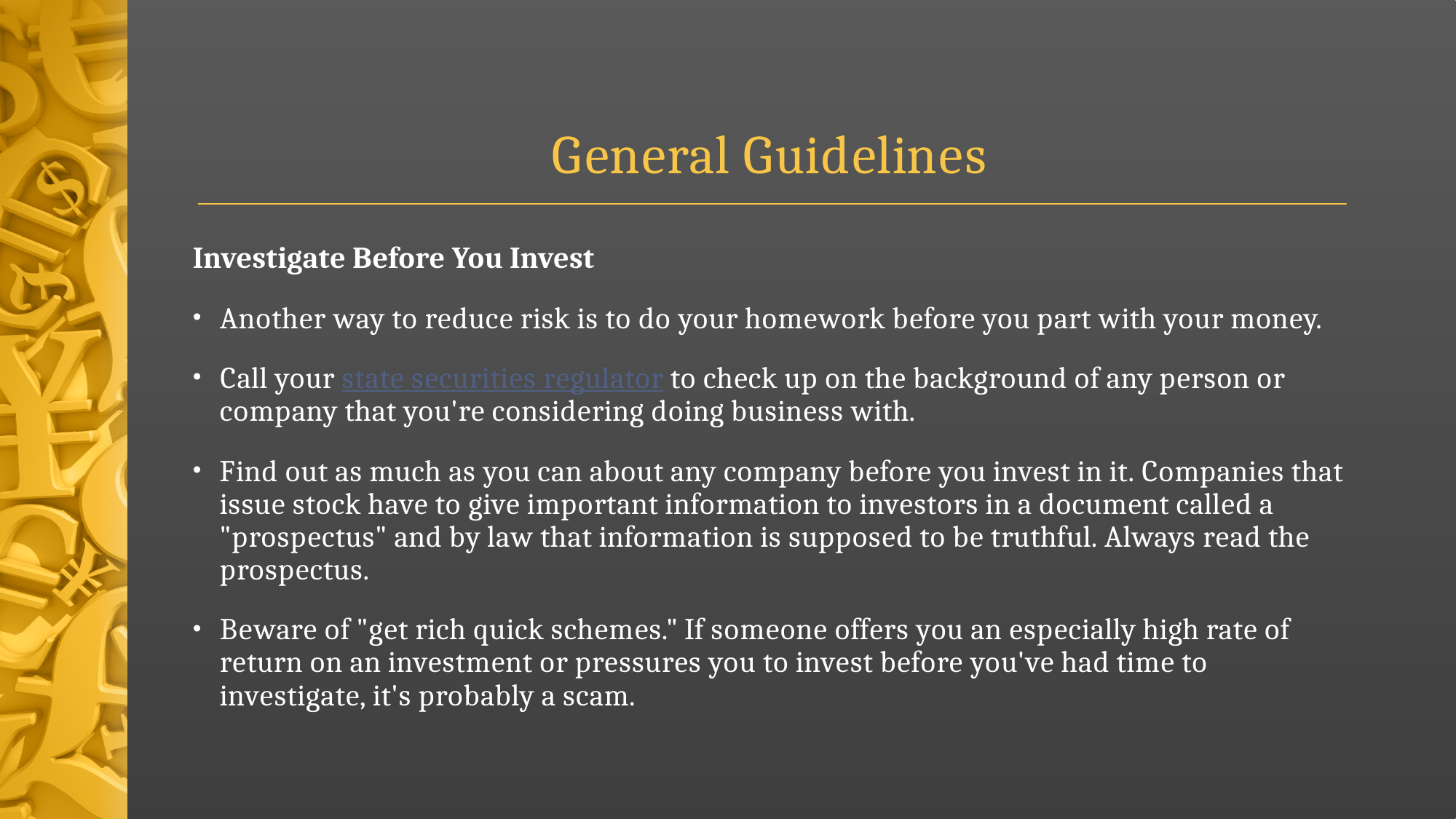

# General Guidelines
Investigate Before You Invest
Another way to reduce risk is to do your homework before you part with your money.
Call your state securities regulator to check up on the background of any person or company that you're considering doing business with.
Find out as much as you can about any company before you invest in it. Companies that issue stock have to give important information to investors in a document called a "prospectus" and by law that information is supposed to be truthful. Always read the prospectus.
Beware of "get rich quick schemes." If someone offers you an especially high rate of return on an investment or pressures you to invest before you've had time to investigate, it's probably a scam.